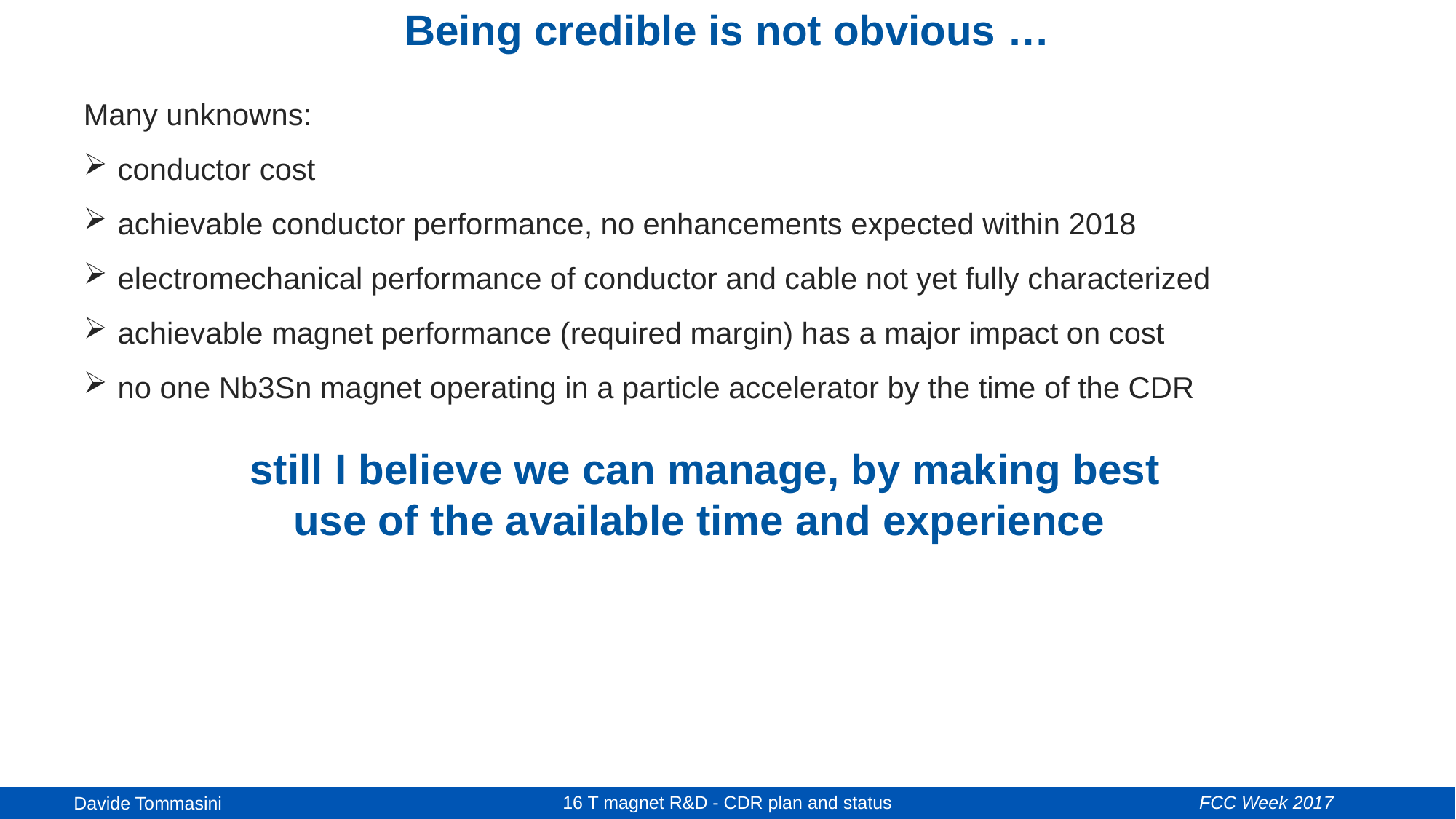

# Being credible is not obvious …
Many unknowns:
conductor cost
achievable conductor performance, no enhancements expected within 2018
electromechanical performance of conductor and cable not yet fully characterized
achievable magnet performance (required margin) has a major impact on cost
no one Nb3Sn magnet operating in a particle accelerator by the time of the CDR

still I believe we can manage, by making best use of the available time and experience